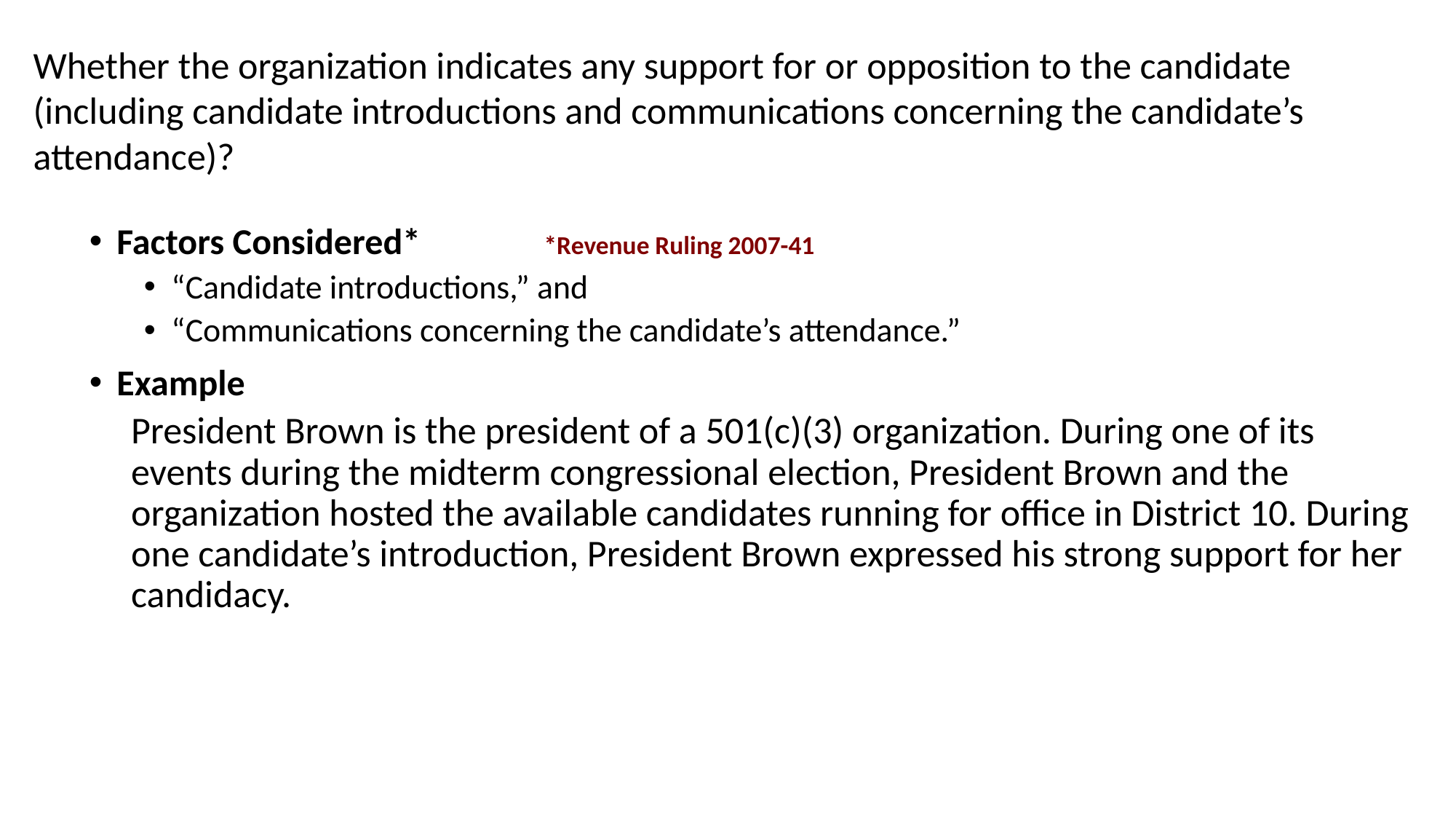

Whether the organization indicates any support for or opposition to the candidate (including candidate introductions and communications concerning the candidate’s attendance)?

Factors Considered*               *Revenue Ruling 2007-41
“Candidate introductions,” and
“Communications concerning the candidate’s attendance.”
Example
President Brown is the president of a 501(c)(3) organization. During one of its events during the midterm congressional election, President Brown and the organization hosted the available candidates running for office in District 10. During one candidate’s introduction, President Brown expressed his strong support for her candidacy.